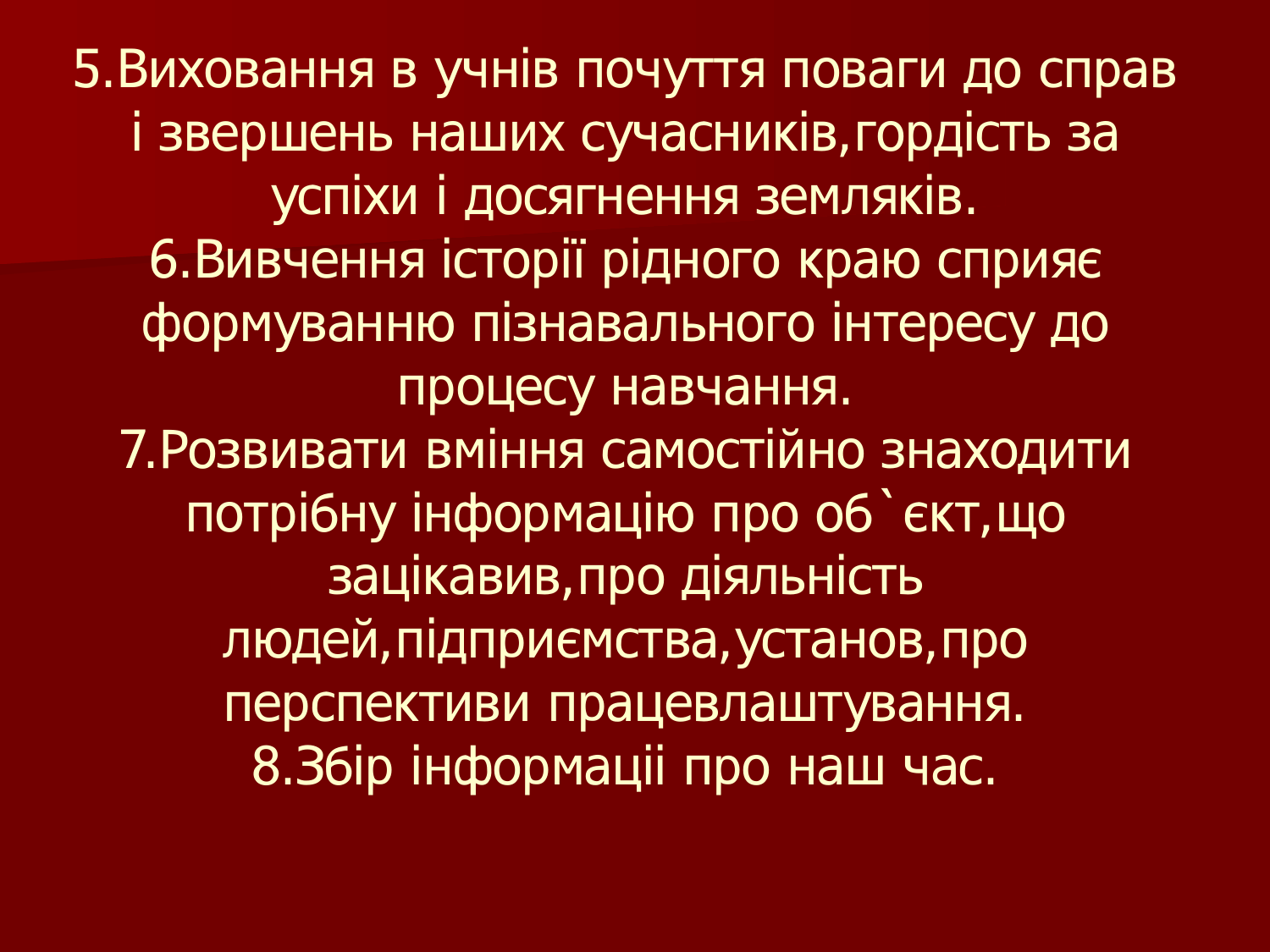

5.Виховання в учнів почуття поваги до справ і звершень наших сучасників,гордість за успіхи і досягнення земляків.
6.Вивчення історії рідного краю сприяє формуванню пізнавального інтересу до процесу навчання.
7.Розвивати вміння самостійно знаходити потрібну інформацію про об`єкт,що зацікавив,про діяльність людей,підприємства,установ,про перспективи працевлаштування.
8.Збір інформаціі про наш час.